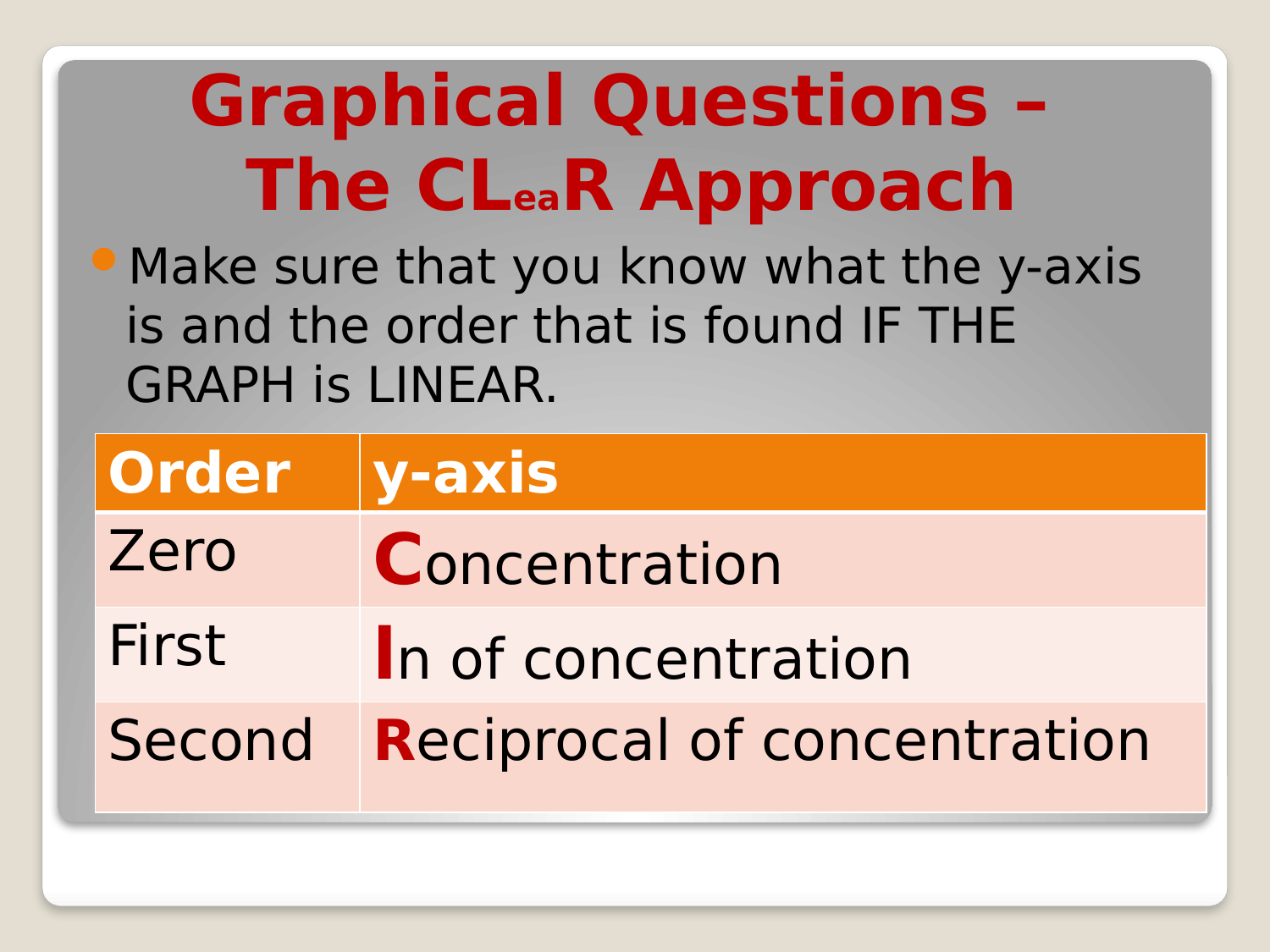

# Graphical Questions – The CLeaR Approach
Make sure that you know what the y-axis is and the order that is found IF THE GRAPH is LINEAR.

| Order | y-axis |
| --- | --- |
| Zero | Concentration |
| First | ln of concentration |
| Second | Reciprocal of concentration |